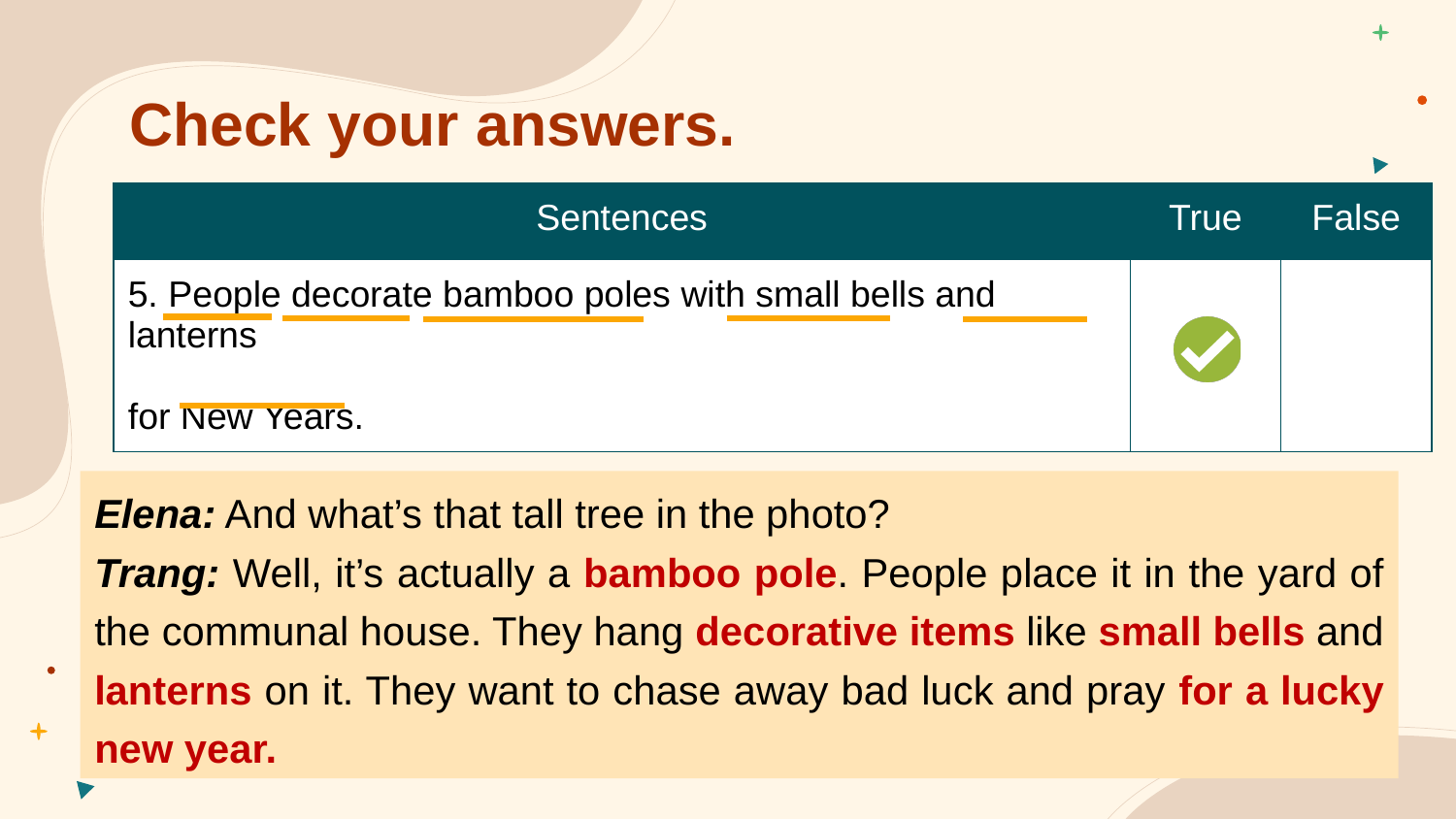

# Check your answers.
| Sentences | True | False |
| --- | --- | --- |
| 5. People decorate bamboo poles with small bells and lanterns for New Years. |  |  |

Elena: And what’s that tall tree in the photo?
Trang: Well, it’s actually a bamboo pole. People place it in the yard of the communal house. They hang decorative items like small bells and lanterns on it. They want to chase away bad luck and pray for a lucky new year.